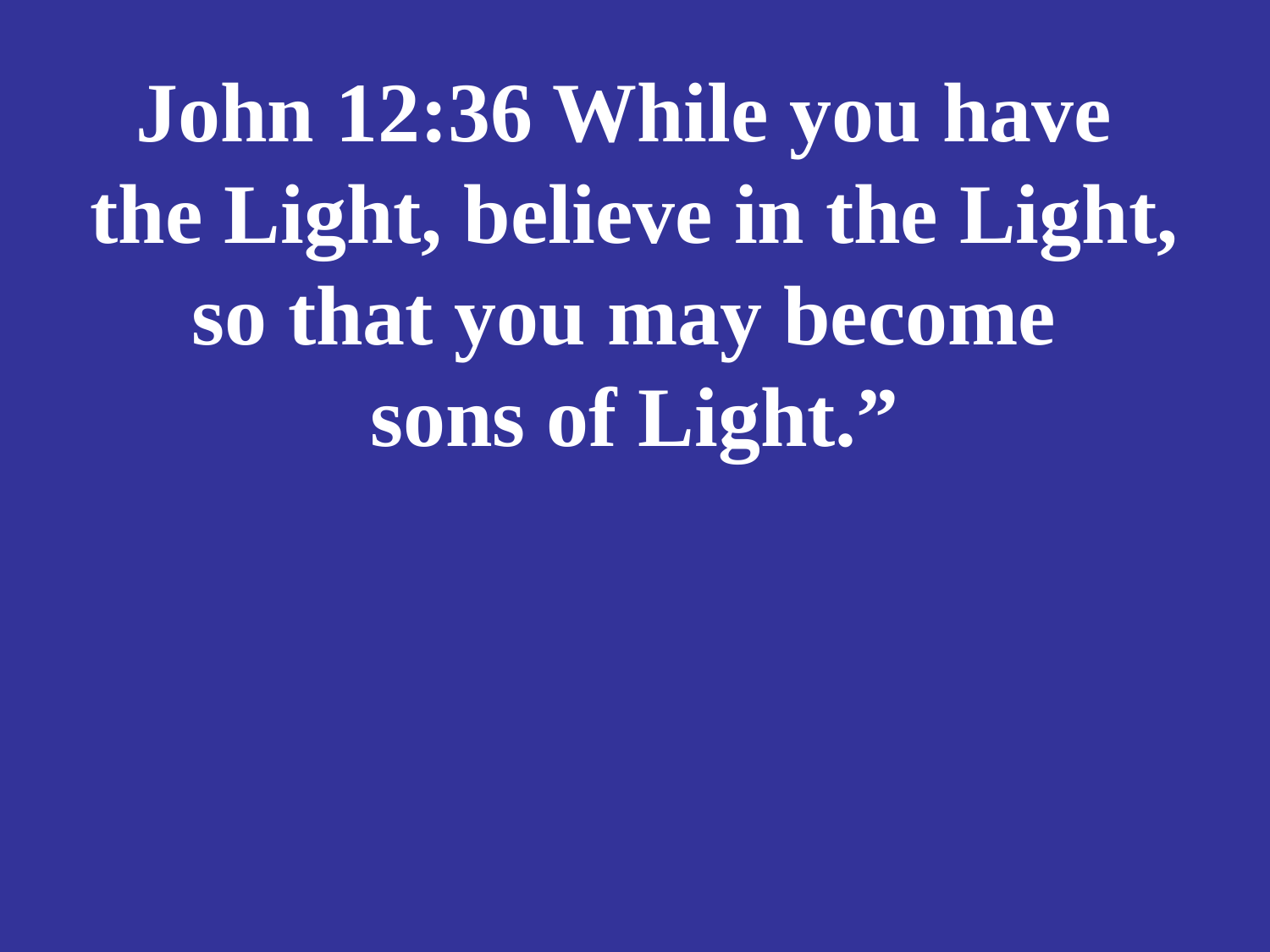

# John 12:36 While you have the Light, believe in the Light, so that you may become sons of Light.”